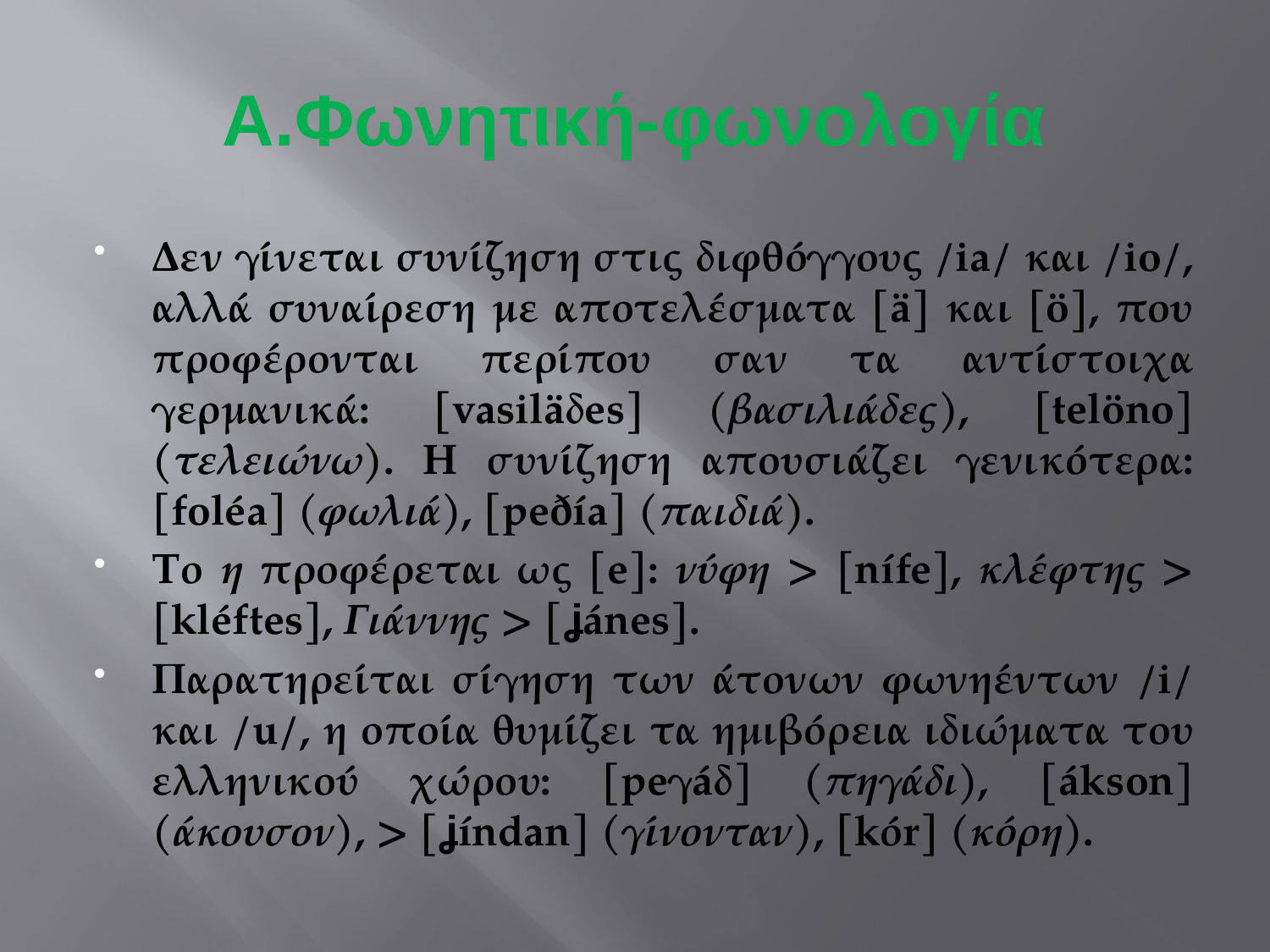

# Α.Φωνητική-φωνολογία
Δεν γίνεται συνίζηση στις διφθόγγους /ia/ και /io/, αλλά συναίρεση με αποτελέσματα [ä] και [ö], που προφέρονται περίπου σαν τα αντίστοιχα γερμανικά: [vasiläδes] (βασιλιάδες), [telöno] (τελειώνω). Η συνίζηση απουσιάζει γενικότερα: [foléa] (φωλιά), [peðía] (παιδιά).
Το η προφέρεται ως [e]: νύφη > [nífe], κλέφτης > [kléftes], Γιάννης > [ʝánes].
Παρατηρείται σίγηση των άτονων φωνηέντων /i/ και /u/, η οποία θυμίζει τα ημιβόρεια ιδιώματα του ελληνικού χώρου: [peγáδ] (πηγάδι), [ákson] (άκουσον), > [ʝíndan] (γίνονταν), [kόr] (κόρη).